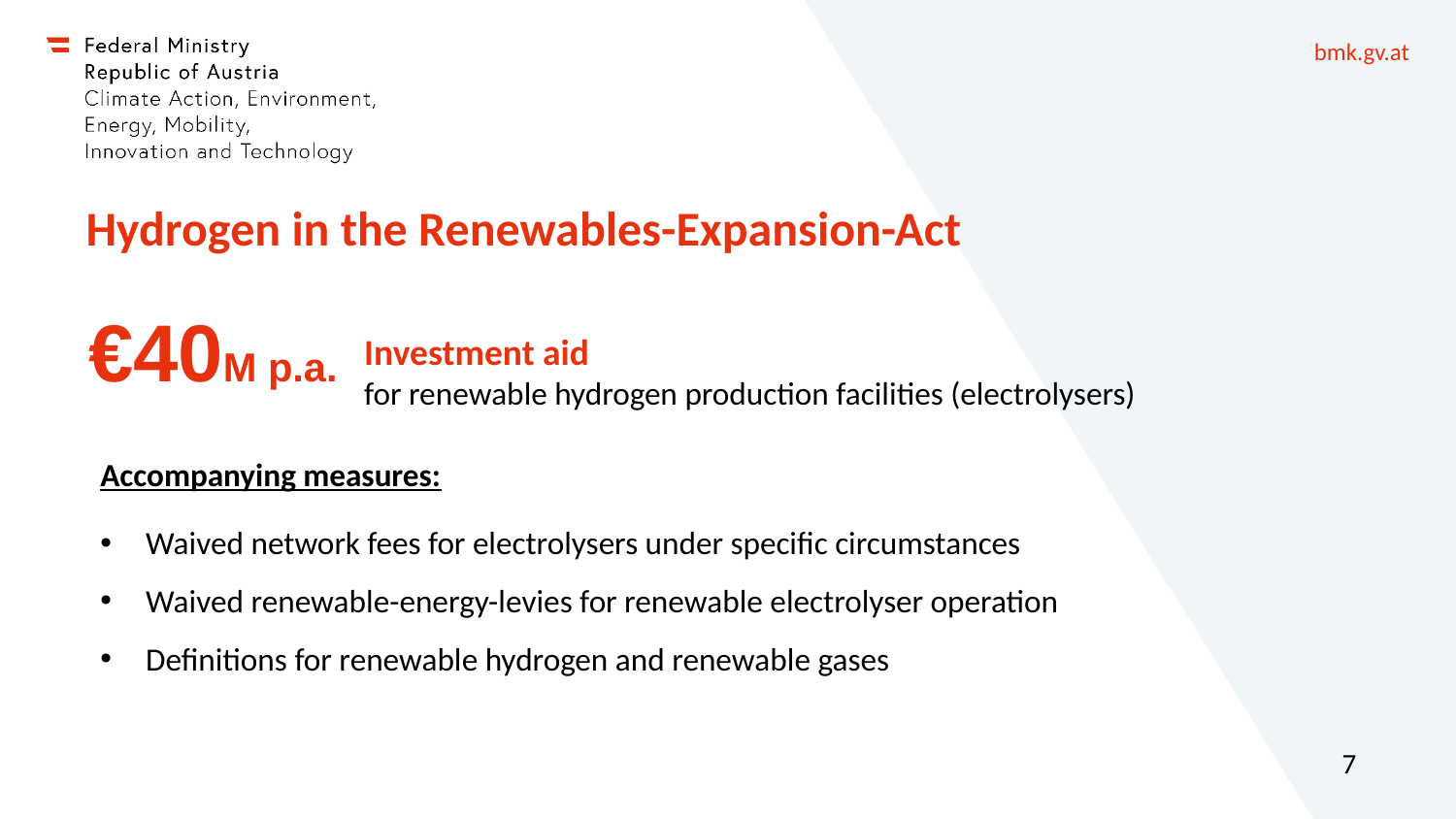

# Hydrogen in the Renewables-Expansion-Act
€40M p.a.
Investment aid
for renewable hydrogen production facilities (electrolysers)
Accompanying measures:
Waived network fees for electrolysers under specific circumstances
Waived renewable-energy-levies for renewable electrolyser operation
Definitions for renewable hydrogen and renewable gases
7